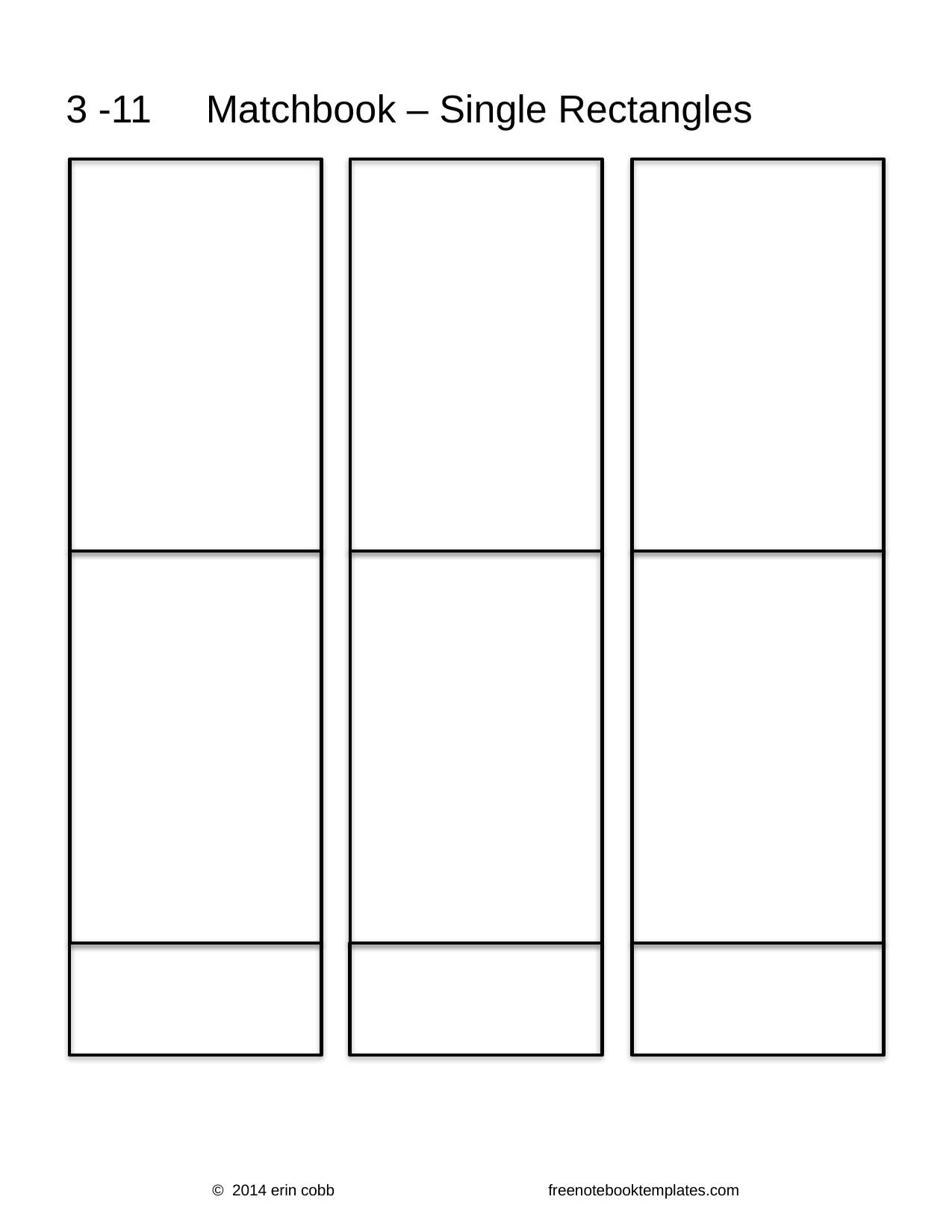

3 -11
Matchbook – Single Rectangles

©  2014 erin cobb		freenotebooktemplates.com